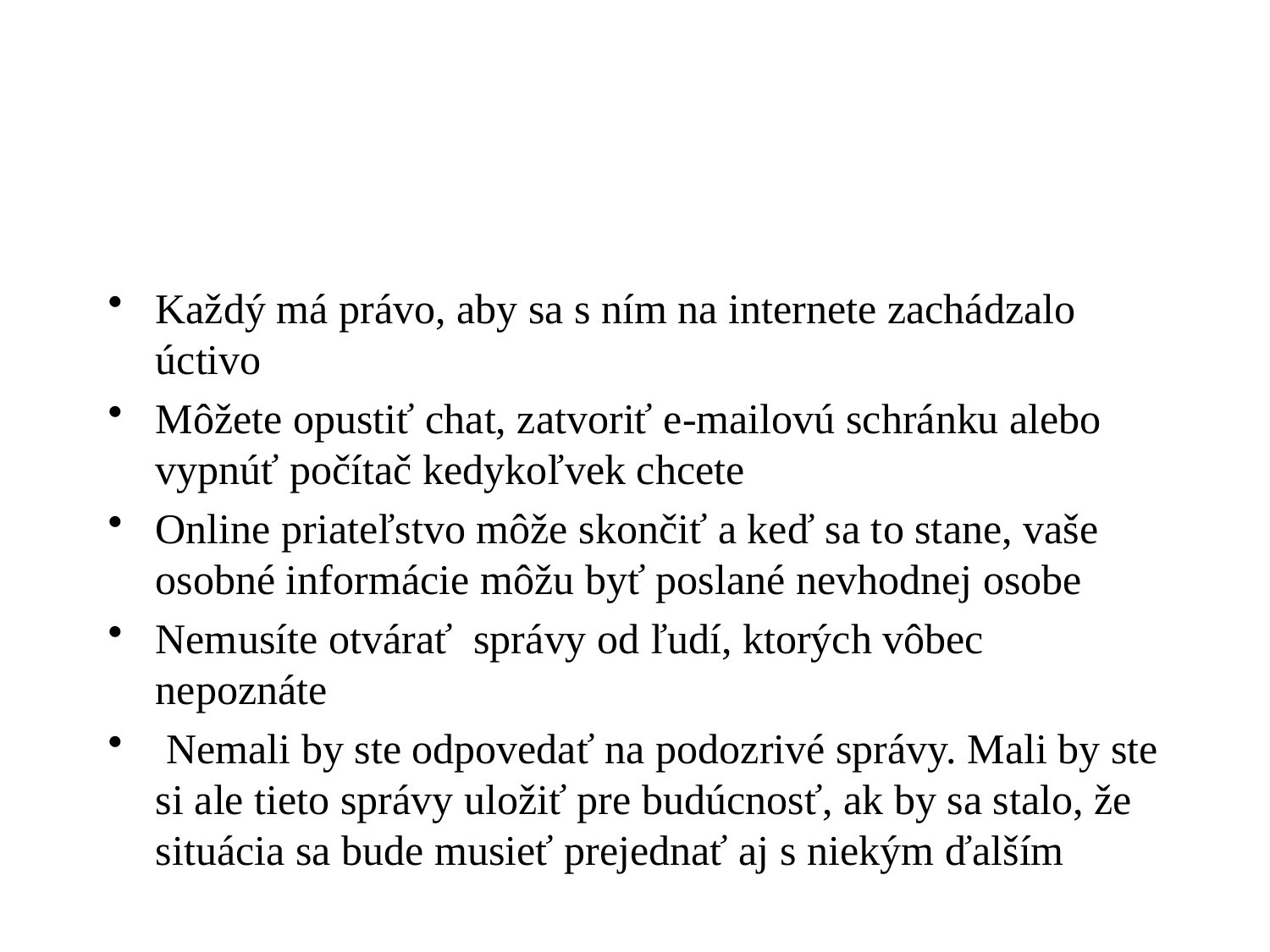

#
Každý má právo, aby sa s ním na internete zachádzalo úctivo
Môžete opustiť chat, zatvoriť e-mailovú schránku alebo vypnúť počítač kedykoľvek chcete
Online priateľstvo môže skončiť a keď sa to stane, vaše osobné informácie môžu byť poslané nevhodnej osobe
Nemusíte otvárať  správy od ľudí, ktorých vôbec nepoznáte
 Nemali by ste odpovedať na podozrivé správy. Mali by ste si ale tieto správy uložiť pre budúcnosť, ak by sa stalo, že situácia sa bude musieť prejednať aj s niekým ďalším